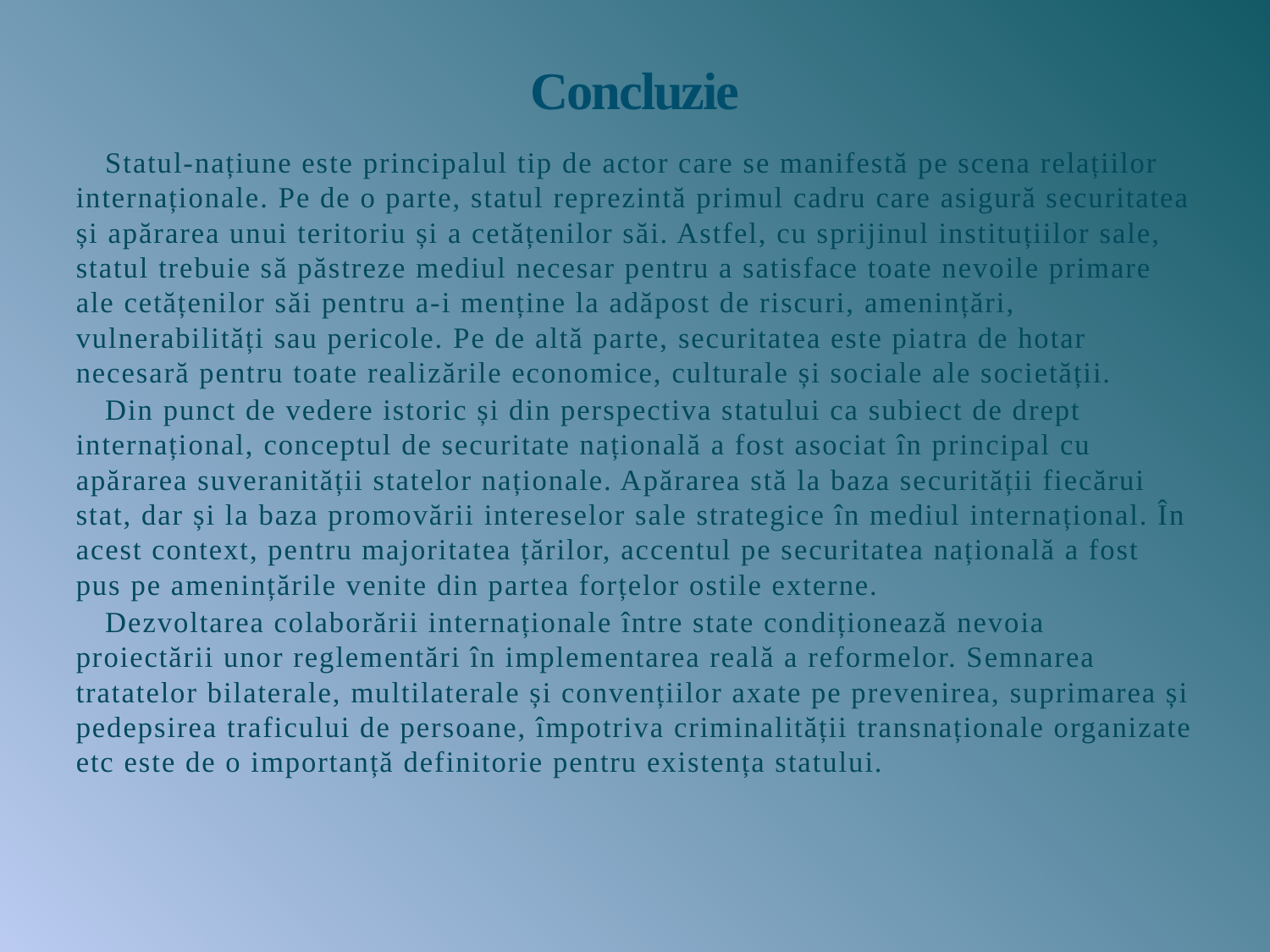

# Concluzie
	Statul-națiune este principalul tip de actor care se manifestă pe scena relațiilor internaționale. Pe de o parte, statul reprezintă primul cadru care asigură securitatea și apărarea unui teritoriu și a cetățenilor săi. Astfel, cu sprijinul instituțiilor sale, statul trebuie să păstreze mediul necesar pentru a satisface toate nevoile primare ale cetățenilor săi pentru a-i menține la adăpost de riscuri, amenințări, vulnerabilități sau pericole. Pe de altă parte, securitatea este piatra de hotar necesară pentru toate realizările economice, culturale și sociale ale societății.
	Din punct de vedere istoric și din perspectiva statului ca subiect de drept internațional, conceptul de securitate națională a fost asociat în principal cu apărarea suveranității statelor naționale. Apărarea stă la baza securității fiecărui stat, dar și la baza promovării intereselor sale strategice în mediul internațional. În acest context, pentru majoritatea țărilor, accentul pe securitatea națională a fost pus pe amenințările venite din partea forțelor ostile externe.
	Dezvoltarea colaborării internaționale între state condiționează nevoia proiectării unor reglementări în implementarea reală a reformelor. Semnarea tratatelor bilaterale, multilaterale și convențiilor axate pe prevenirea, suprimarea și pedepsirea traficului de persoane, împotriva criminalității transnaționale organizate etc este de o importanță definitorie pentru existența statului.